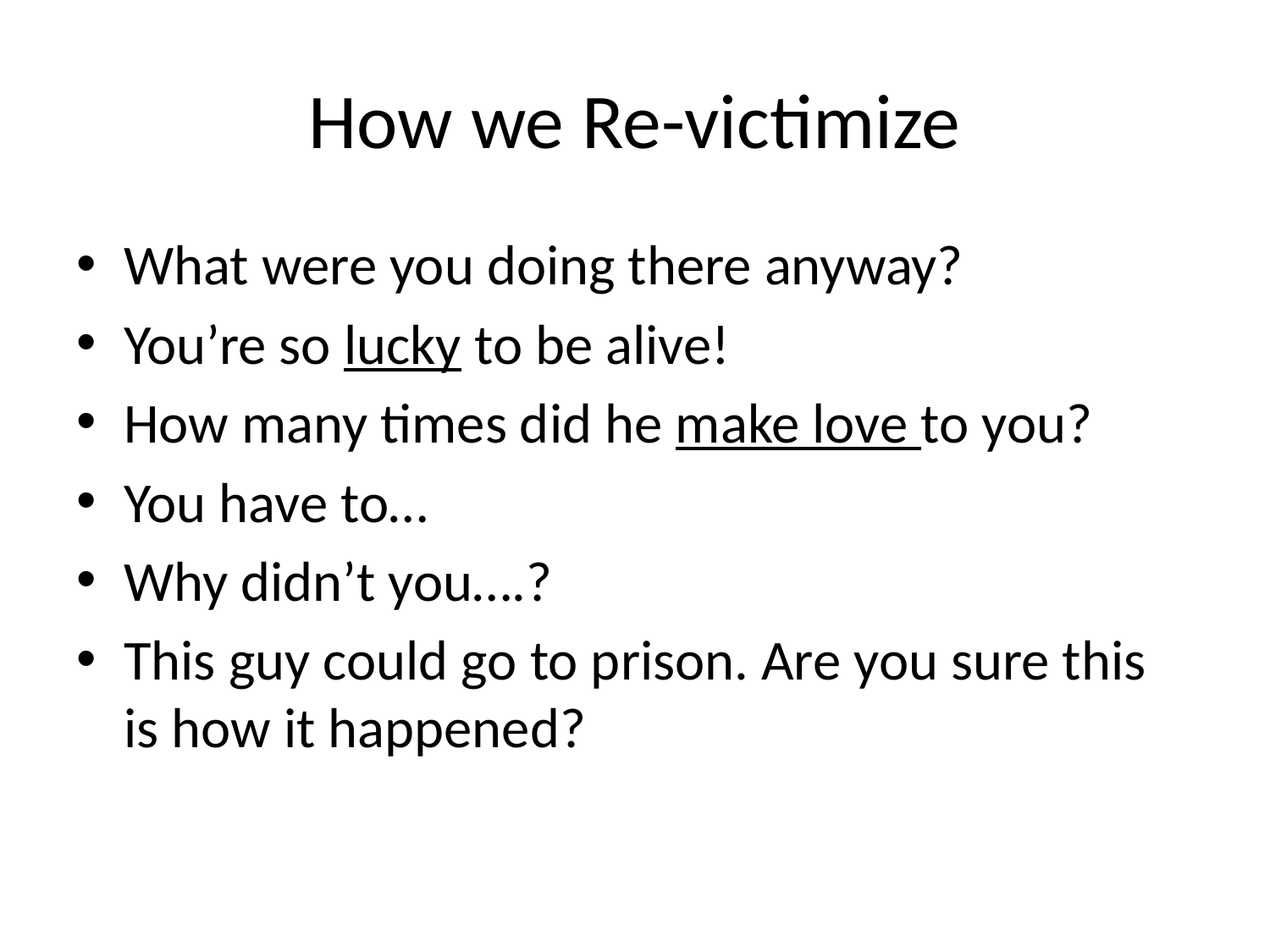

# How we Re-victimize
What were you doing there anyway?
You’re so lucky to be alive!
How many times did he make love to you?
You have to…
Why didn’t you….?
This guy could go to prison. Are you sure this is how it happened?